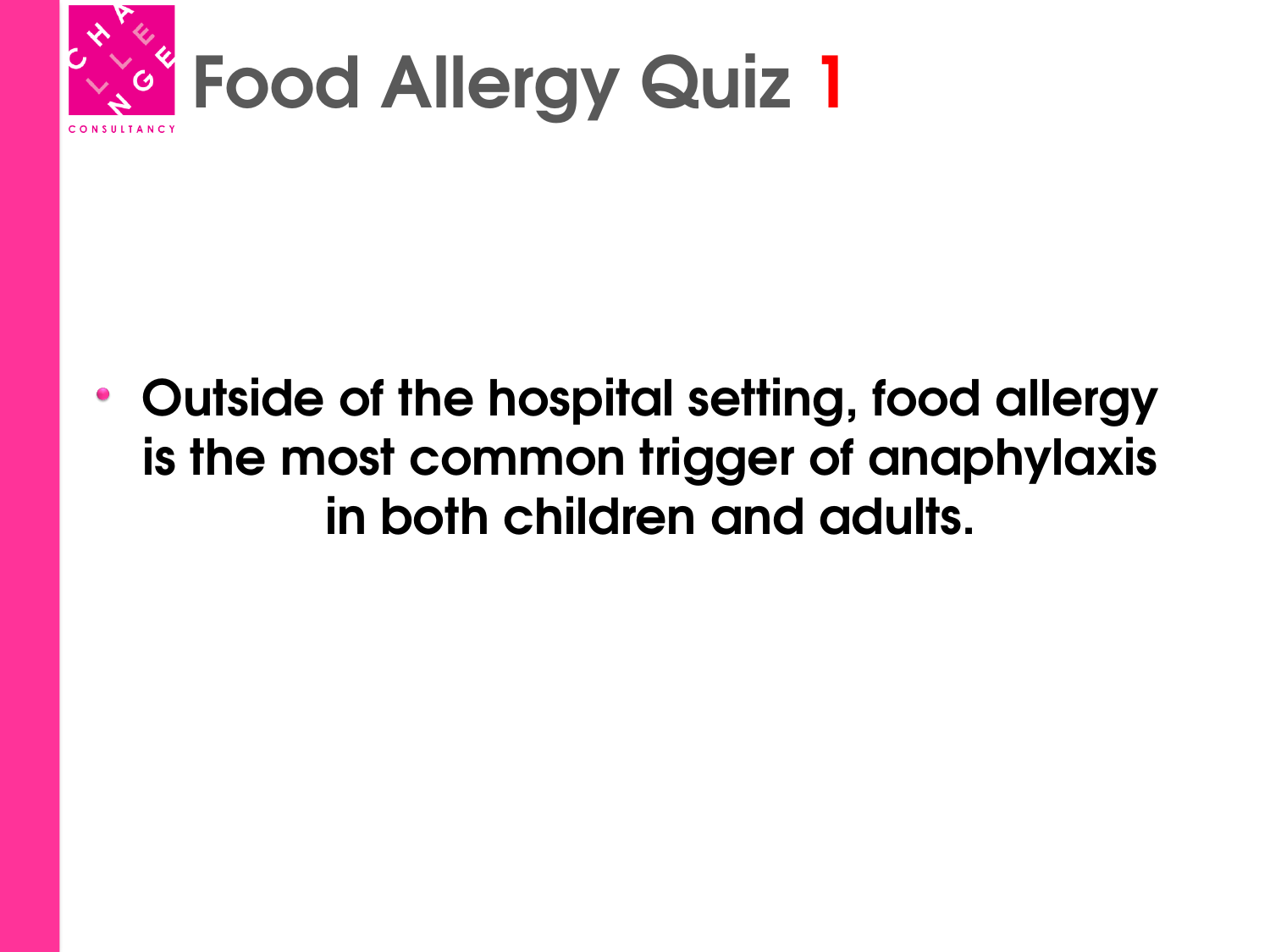

# Food Allergy Quiz 1

Outside of the hospital setting, food allergy is the most common trigger of anaphylaxis in both children and adults.